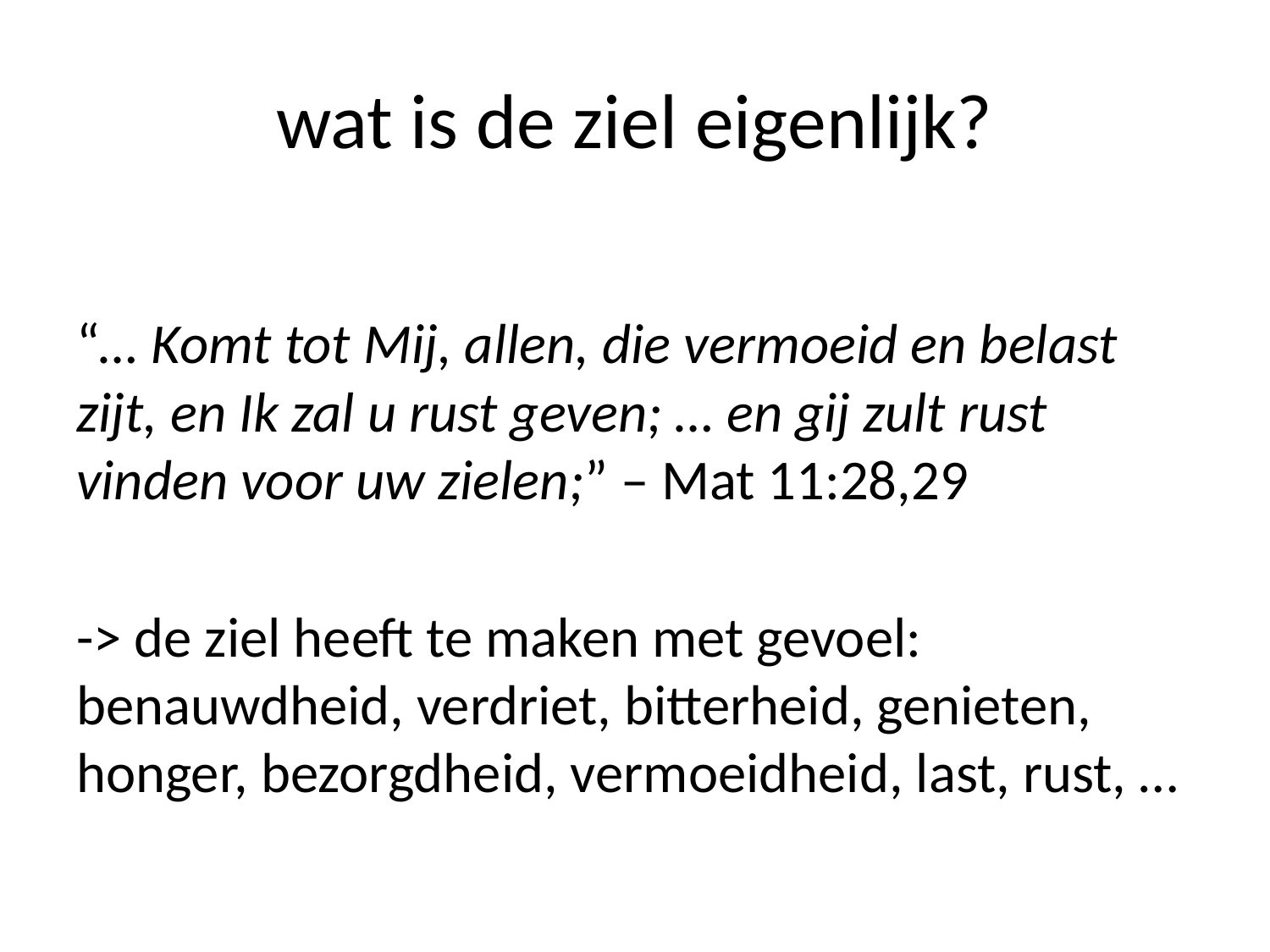

# wat is de ziel eigenlijk?

“… Komt tot Mij, allen, die vermoeid en belast zijt, en Ik zal u rust geven; … en gij zult rust vinden voor uw zielen;” – Mat 11:28,29

-> de ziel heeft te maken met gevoel: benauwdheid, verdriet, bitterheid, genieten, honger, bezorgdheid, vermoeidheid, last, rust, …